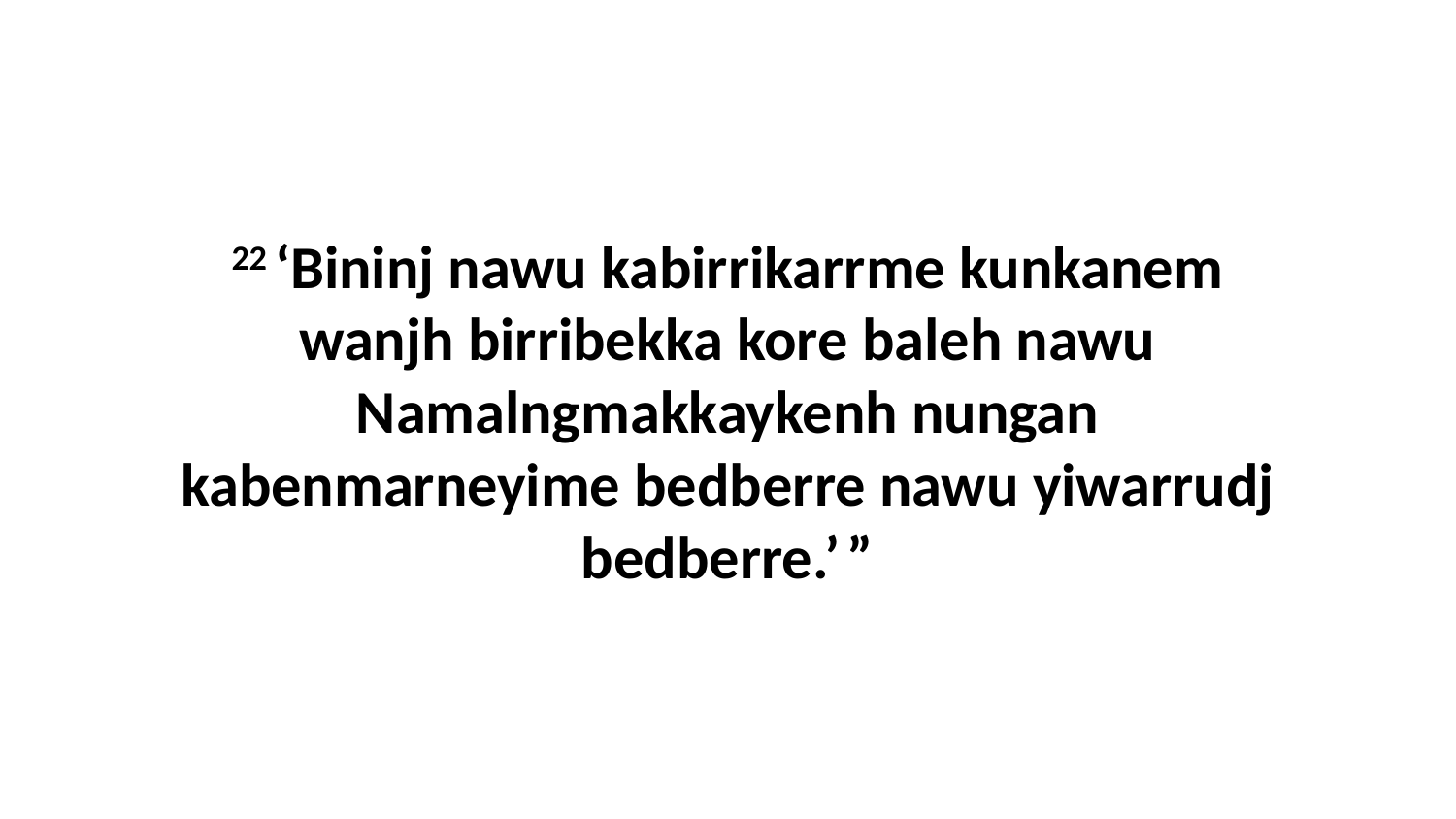

22 ‘Bininj nawu kabirrikarrme kunkanem wanjh birribekka kore baleh nawu Namalngmakkaykenh nungan kabenmarneyime bedberre nawu yiwarrudj bedberre.’ ”